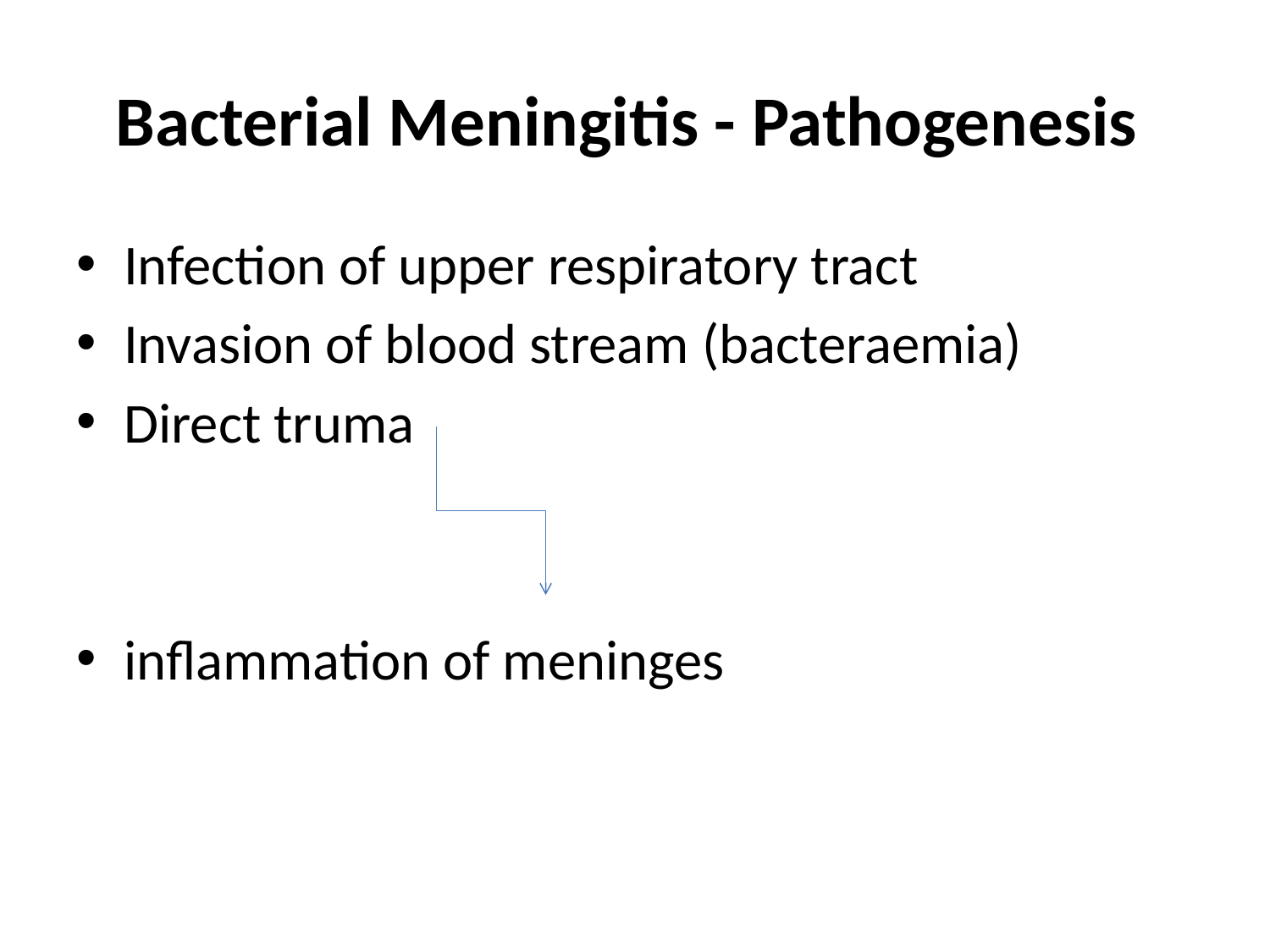

# Bacterial Meningitis - Pathogenesis
Infection of upper respiratory tract
Invasion of blood stream (bacteraemia)
Direct truma

inflammation of meninges